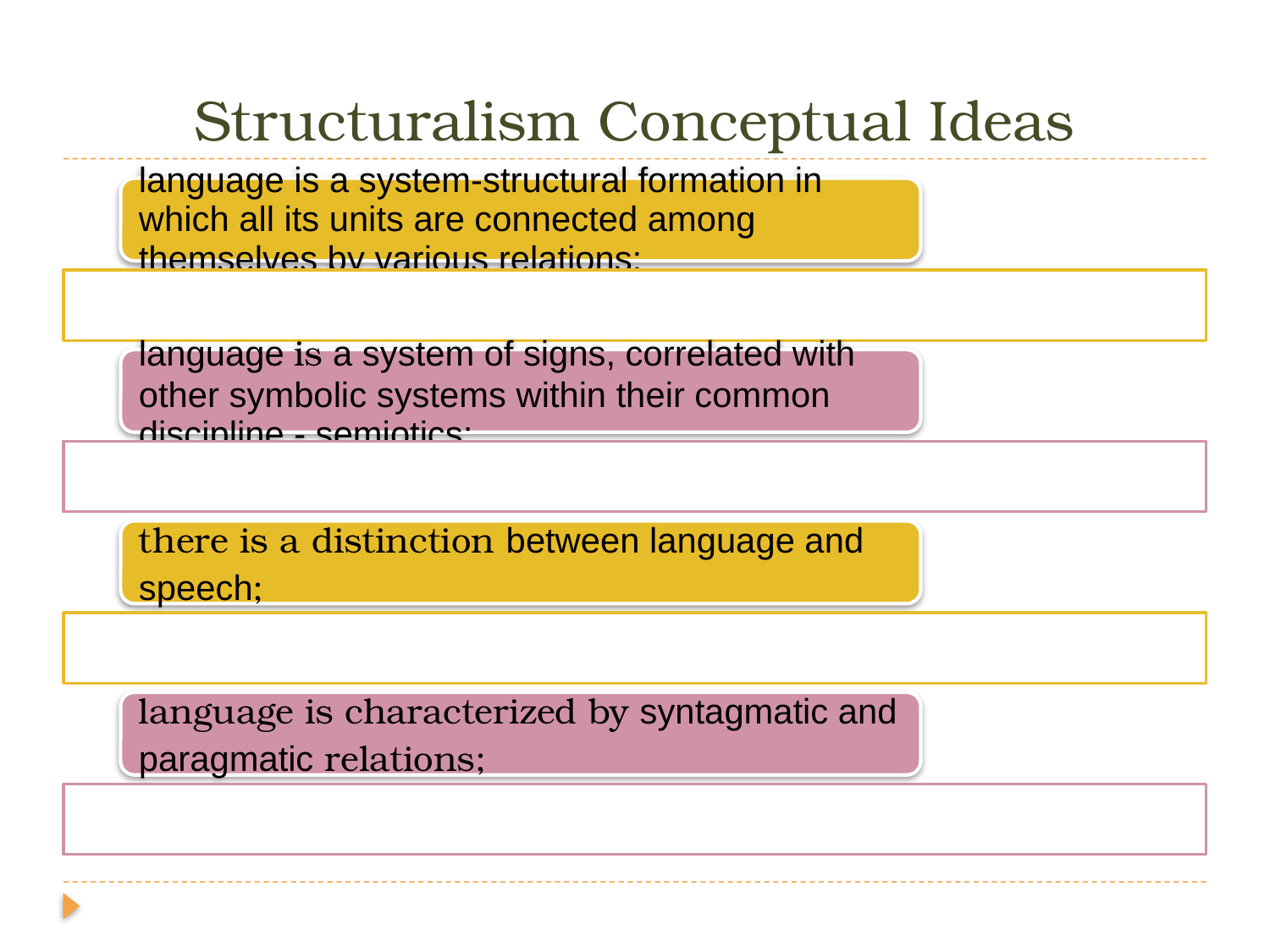

# Structuralism Conceptual Ideas
language is a system-structural formation in which all its units are connected among themselves by various relations;
language is a system of signs, correlated with other symbolic systems within their common discipline - semiotics;
there is a distinction between language and speech;
language is characterized by syntagmatic and paragmatic relations;